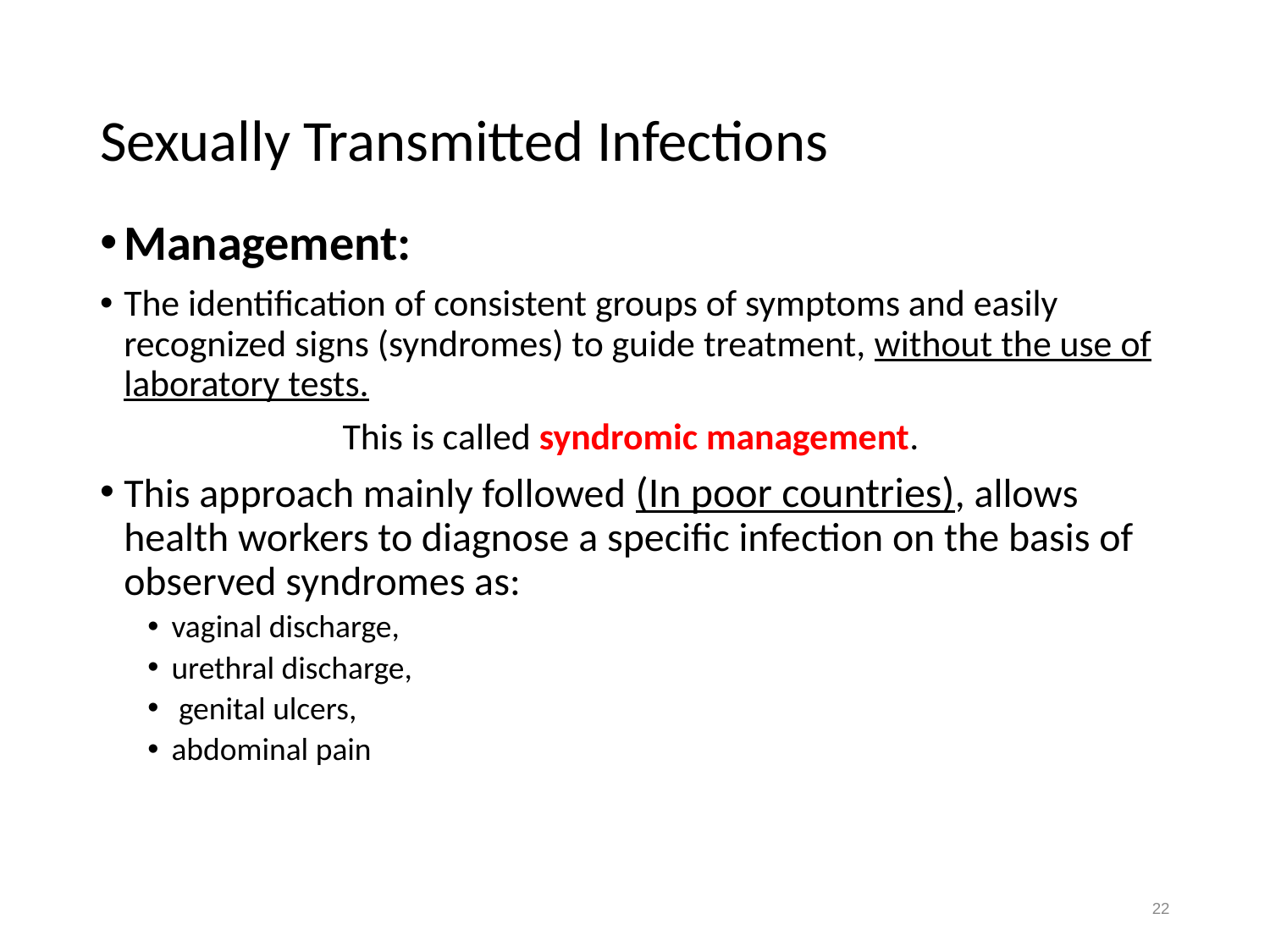

# Sexually Transmitted Infections
Management:
The identification of consistent groups of symptoms and easily recognized signs (syndromes) to guide treatment, without the use of laboratory tests.
This is called syndromic management.
This approach mainly followed (In poor countries), allows health workers to diagnose a specific infection on the basis of observed syndromes as:
vaginal discharge,
urethral discharge,
 genital ulcers,
abdominal pain

22